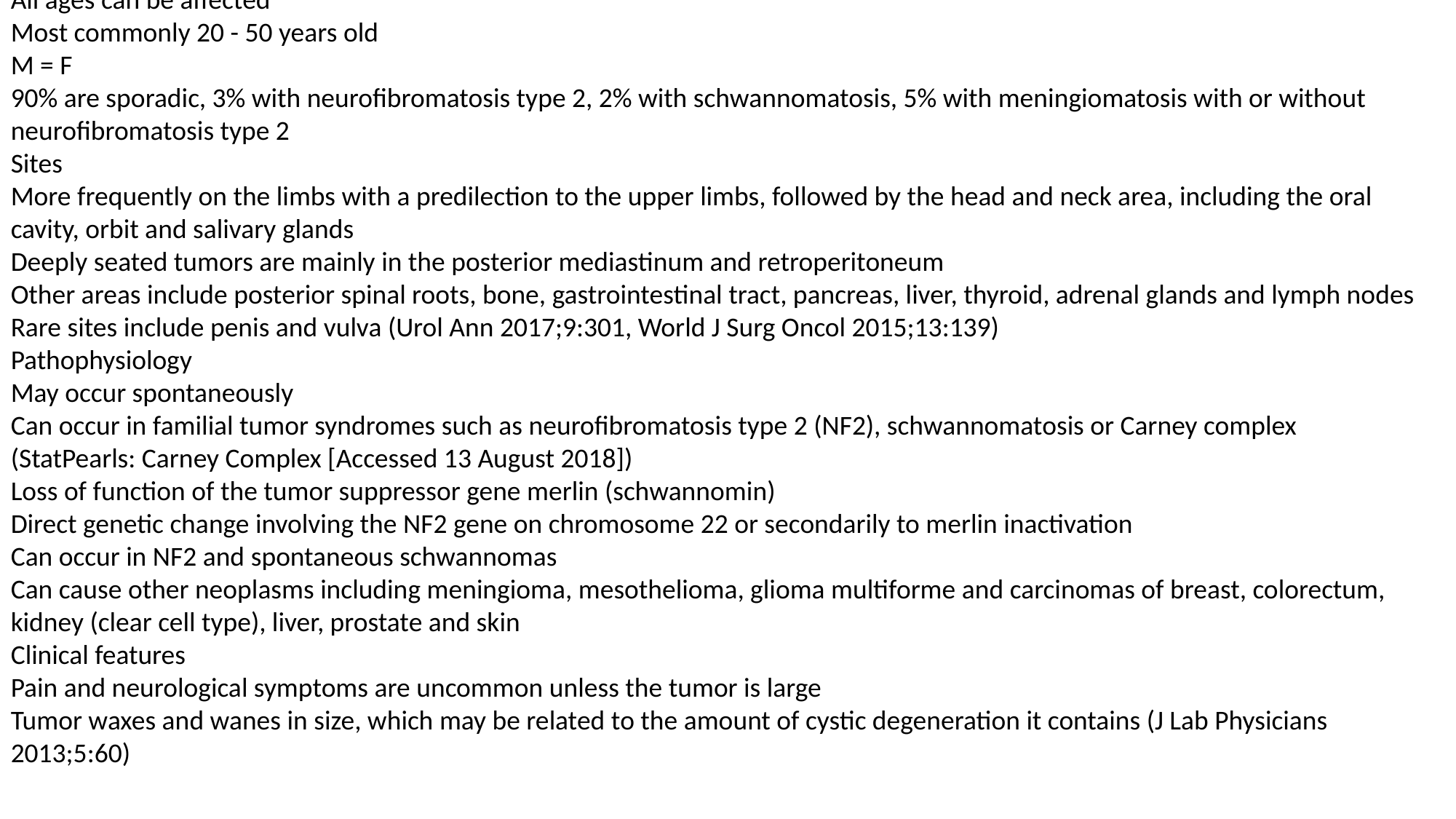

Definition / general Schwannoma
Benign nerve sheath tumor arising from differentiated Schwann cells
Terminology
Also known as neurilemoma and neurinoma
Epidemiology
All ages can be affected
Most commonly 20 - 50 years old
M = F
90% are sporadic, 3% with neurofibromatosis type 2, 2% with schwannomatosis, 5% with meningiomatosis with or without neurofibromatosis type 2
Sites
More frequently on the limbs with a predilection to the upper limbs, followed by the head and neck area, including the oral cavity, orbit and salivary glands
Deeply seated tumors are mainly in the posterior mediastinum and retroperitoneum
Other areas include posterior spinal roots, bone, gastrointestinal tract, pancreas, liver, thyroid, adrenal glands and lymph nodes
Rare sites include penis and vulva (Urol Ann 2017;9:301, World J Surg Oncol 2015;13:139)
Pathophysiology
May occur spontaneously
Can occur in familial tumor syndromes such as neurofibromatosis type 2 (NF2), schwannomatosis or Carney complex (StatPearls: Carney Complex [Accessed 13 August 2018])
Loss of function of the tumor suppressor gene merlin (schwannomin)
Direct genetic change involving the NF2 gene on chromosome 22 or secondarily to merlin inactivation
Can occur in NF2 and spontaneous schwannomas
Can cause other neoplasms including meningioma, mesothelioma, glioma multiforme and carcinomas of breast, colorectum, kidney (clear cell type), liver, prostate and skin
Clinical features
Pain and neurological symptoms are uncommon unless the tumor is large
Tumor waxes and wanes in size, which may be related to the amount of cystic degeneration it contains (J Lab Physicians 2013;5:60)